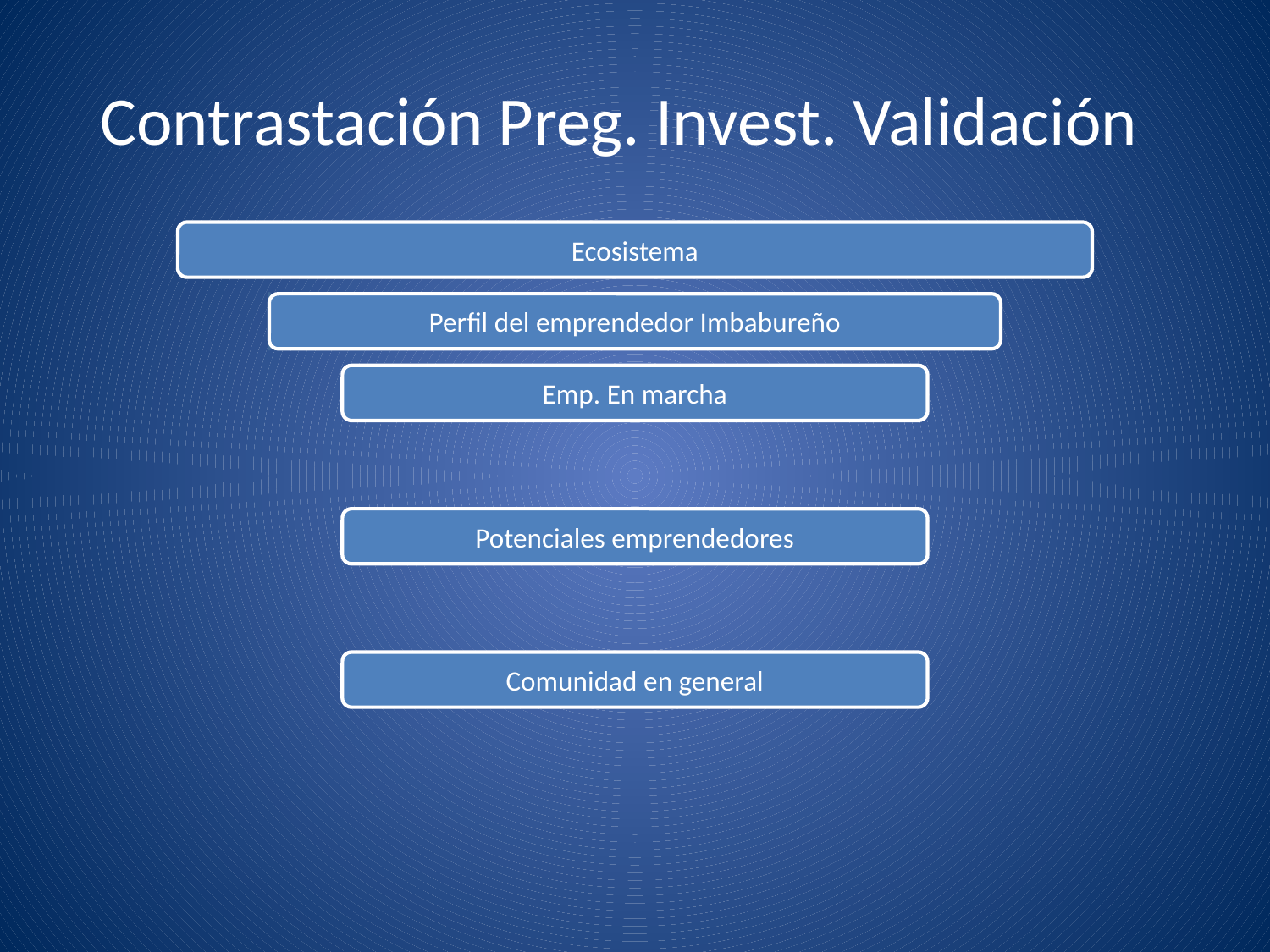

# Contrastación Preg. Invest. Validación
Ecosistema
Perfil del emprendedor Imbabureño
Emp. En marcha
Comunidad en general
Potenciales emprendedores